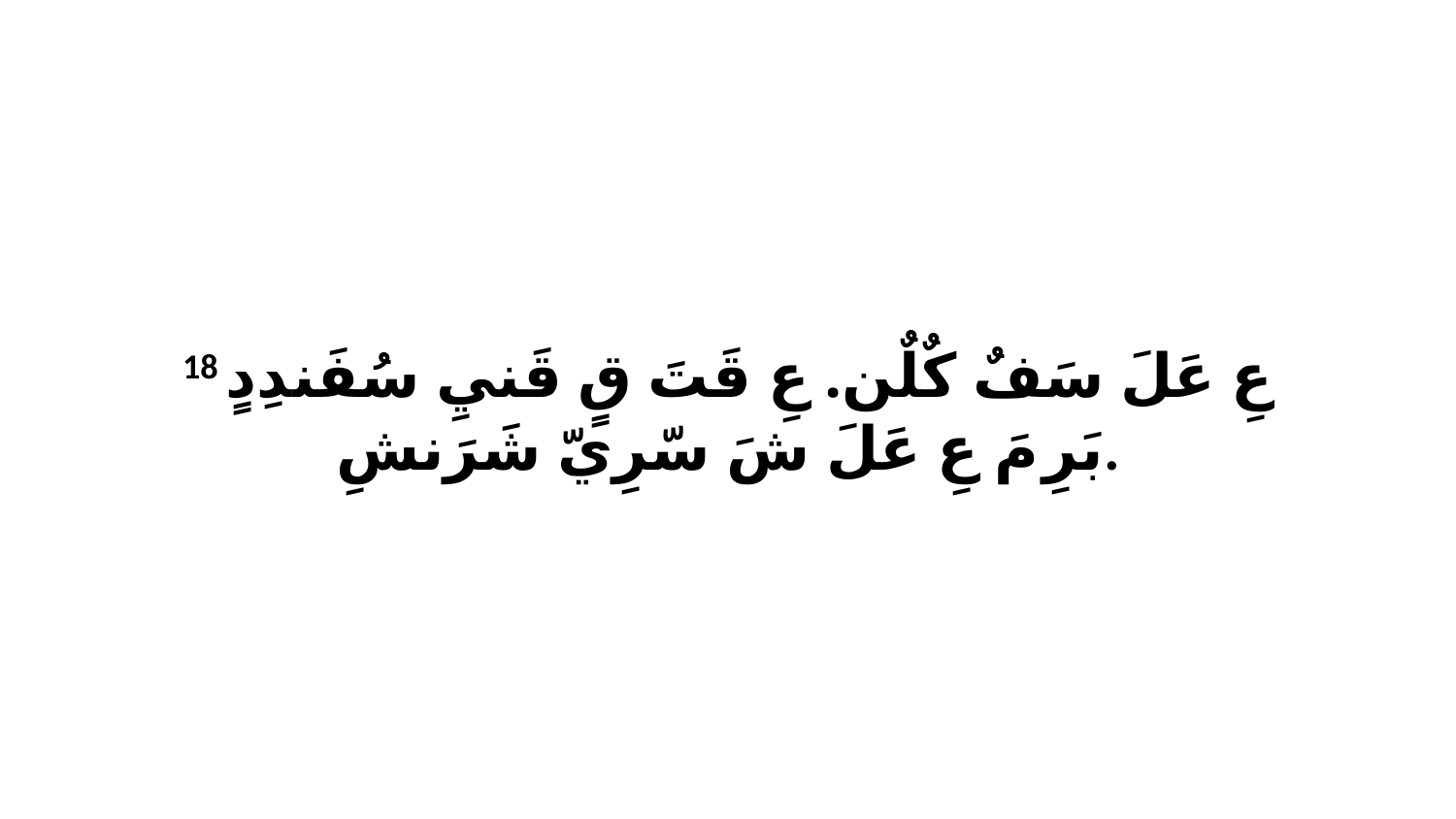

18 عِ عَلَ سَفٌ كٌلٌن. عِ قَتَ قٍ قَنيِ سُفَندِدٍ بَرِ مَ عِ عَلَ شَ سّرِيّ شَرَنشِ.